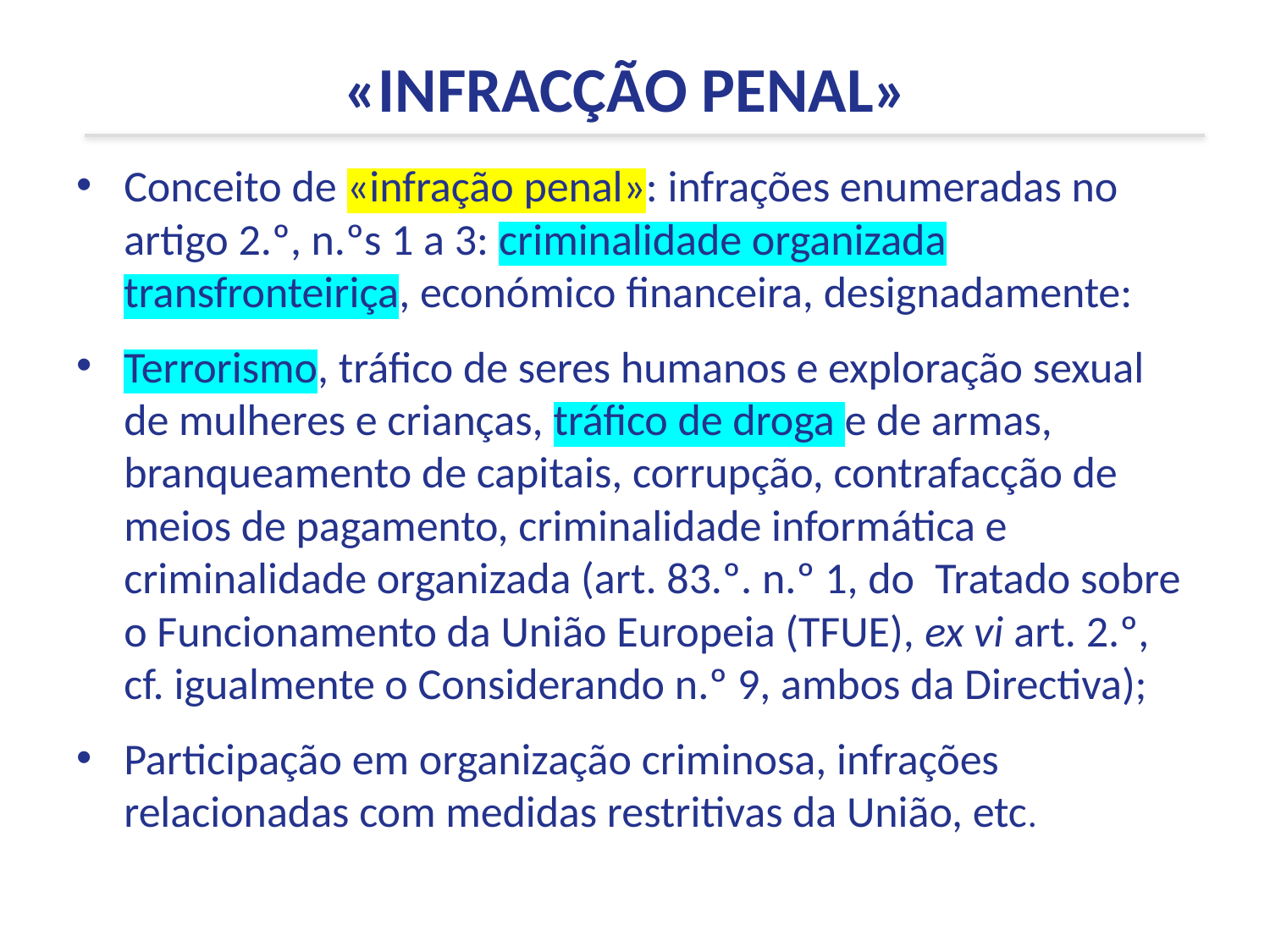

«INFRACÇÃO PENAL»
Conceito de «infração penal»: infrações enumeradas no artigo 2.º, n.ºs 1 a 3: criminalidade organizada transfronteiriça, económico financeira, designadamente:
Terrorismo, tráfico de seres humanos e exploração sexual de mulheres e crianças, tráfico de droga e de armas, branqueamento de capitais, corrupção, contrafacção de meios de pagamento, criminalidade informática e criminalidade organizada (art. 83.º. n.º 1, do  Tratado sobre o Funcionamento da União Europeia (TFUE), ex vi art. 2.º, cf. igualmente o Considerando n.º 9, ambos da Directiva);
Participação em organização criminosa, infrações relacionadas com medidas restritivas da União, etc.